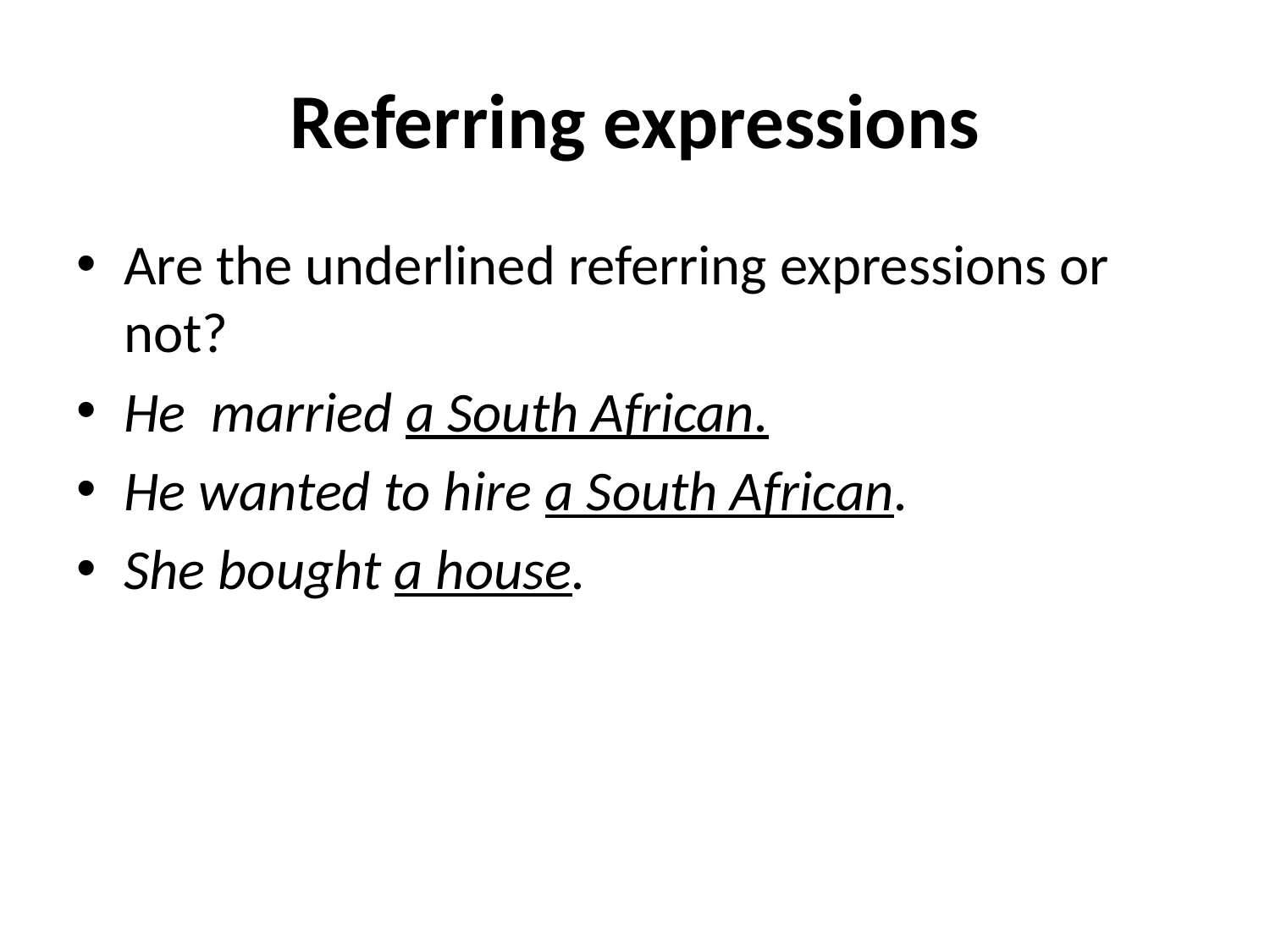

# Referring expressions
Are the underlined referring expressions or not?
He  married a South African.
He wanted to hire a South African.
She bought a house.